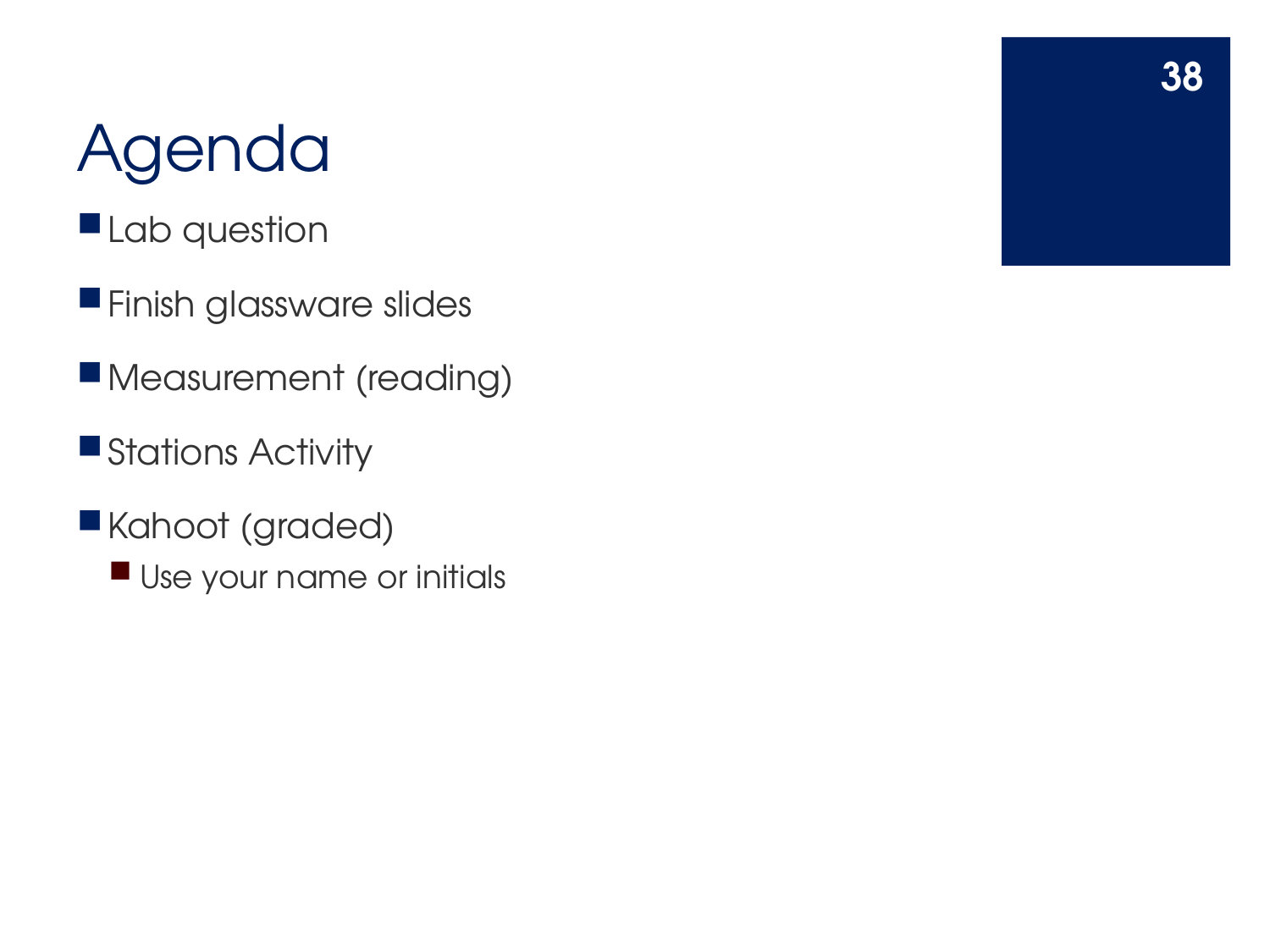

# Agenda
38
Lab question
Finish glassware slides
Measurement (reading)
Stations Activity
Kahoot (graded)
Use your name or initials